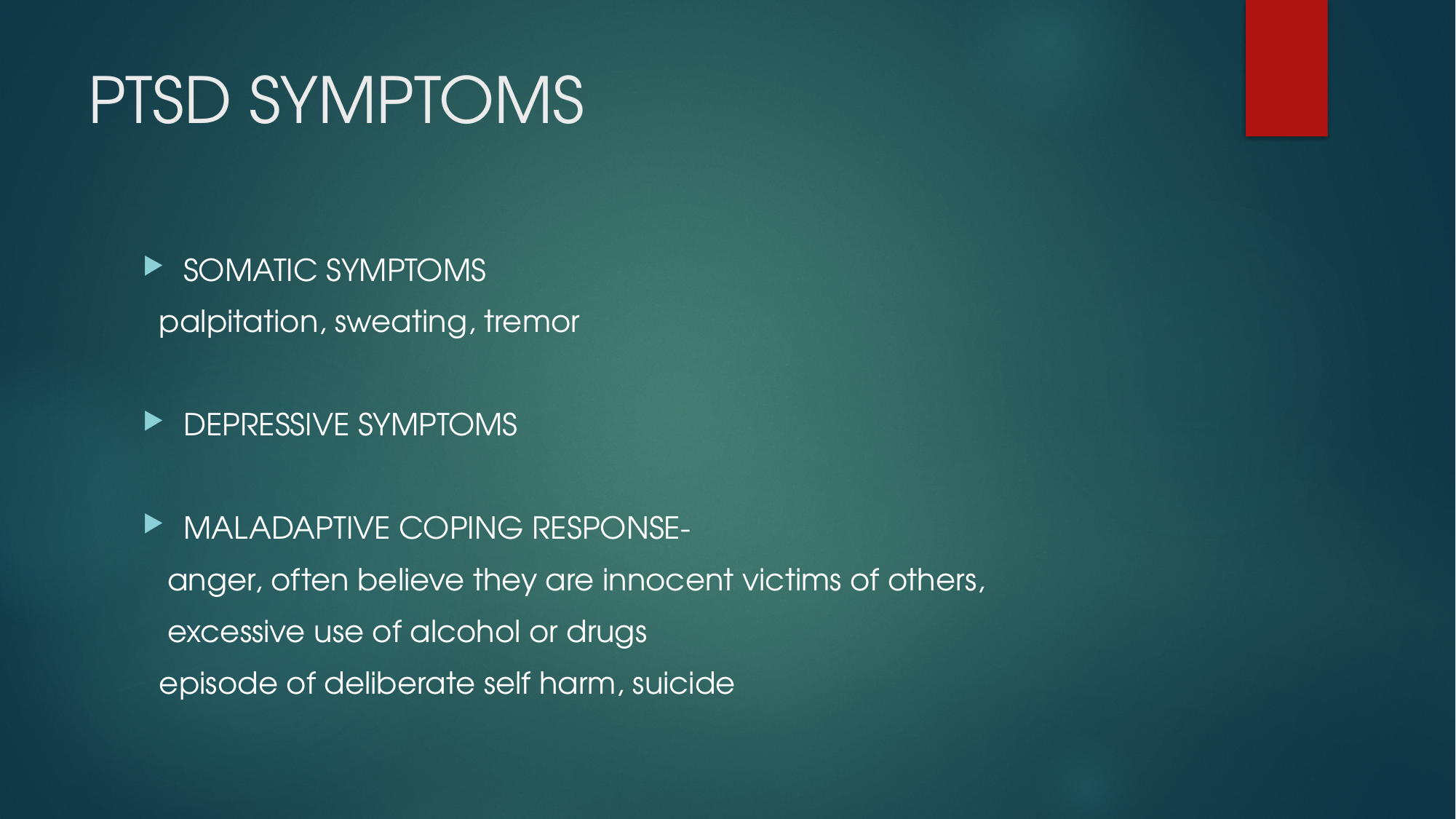

# PTSD SYMPTOMS
SOMATIC SYMPTOMS
  palpitation, sweating, tremor

DEPRESSIVE SYMPTOMS

MALADAPTIVE COPING RESPONSE-
   anger, often believe they are innocent victims of others,
   excessive use of alcohol or drugs
  episode of deliberate self harm, suicide